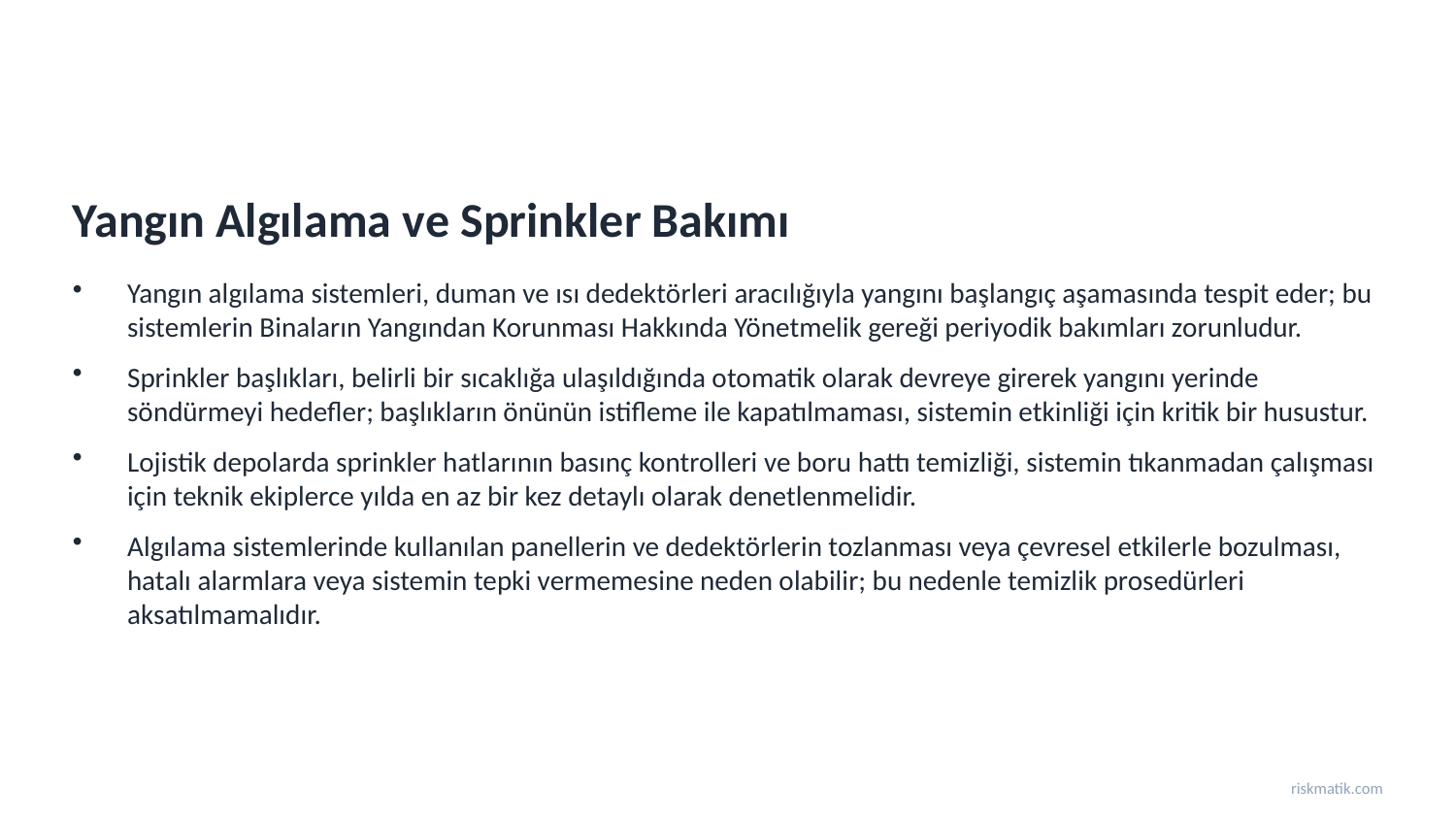

Yangın Algılama ve Sprinkler Bakımı
Yangın algılama sistemleri, duman ve ısı dedektörleri aracılığıyla yangını başlangıç aşamasında tespit eder; bu sistemlerin Binaların Yangından Korunması Hakkında Yönetmelik gereği periyodik bakımları zorunludur.
Sprinkler başlıkları, belirli bir sıcaklığa ulaşıldığında otomatik olarak devreye girerek yangını yerinde söndürmeyi hedefler; başlıkların önünün istifleme ile kapatılmaması, sistemin etkinliği için kritik bir husustur.
Lojistik depolarda sprinkler hatlarının basınç kontrolleri ve boru hattı temizliği, sistemin tıkanmadan çalışması için teknik ekiplerce yılda en az bir kez detaylı olarak denetlenmelidir.
Algılama sistemlerinde kullanılan panellerin ve dedektörlerin tozlanması veya çevresel etkilerle bozulması, hatalı alarmlara veya sistemin tepki vermemesine neden olabilir; bu nedenle temizlik prosedürleri aksatılmamalıdır.
riskmatik.com